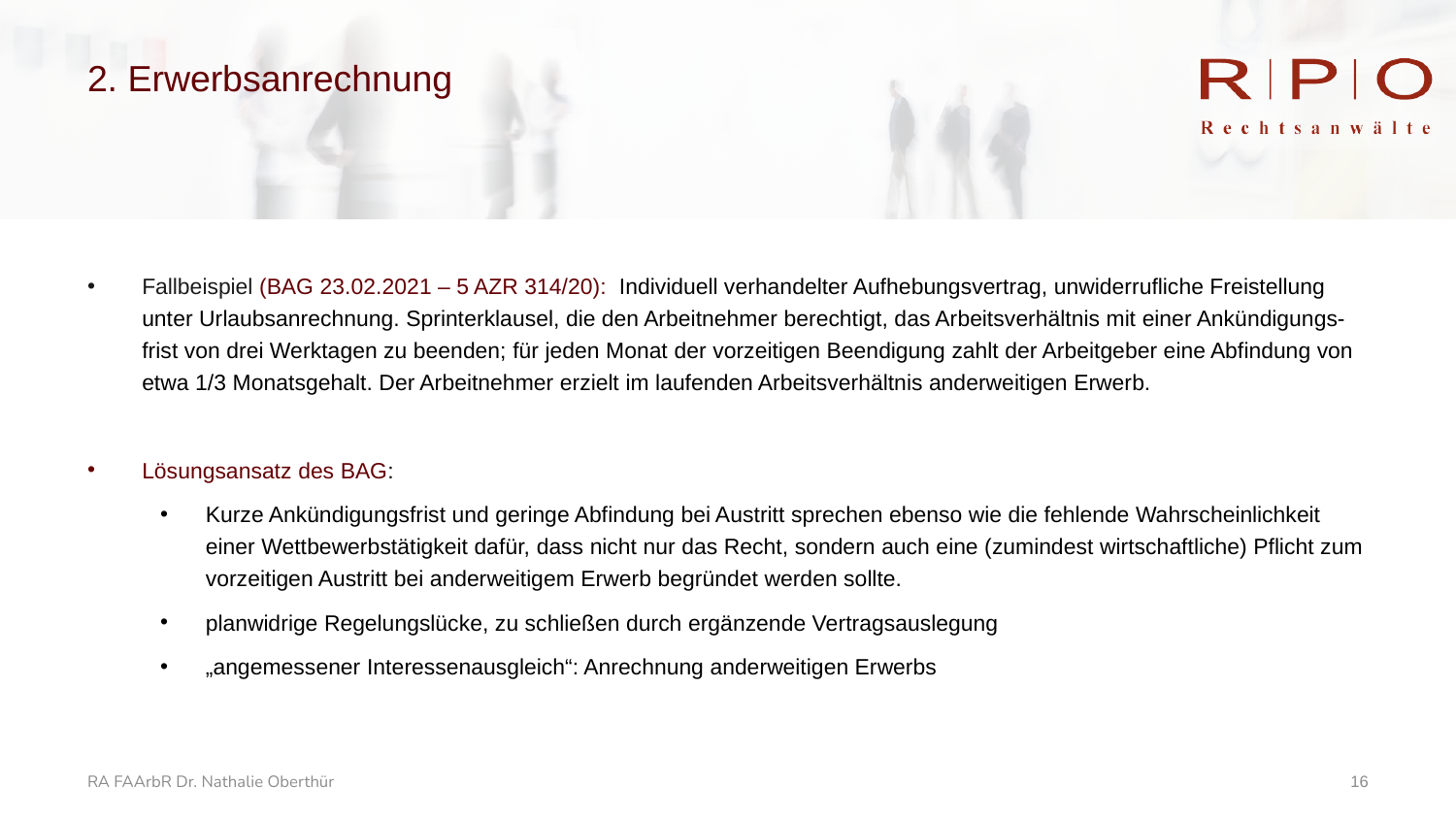

# 2. Erwerbsanrechnung

Fallbeispiel (BAG 23.02.2021 – 5 AZR 314/20):  Individuell verhandelter Aufhebungsvertrag, unwiderrufliche Freistellung unter Urlaubsanrechnung. Sprinterklausel, die den Arbeitnehmer berechtigt, das Arbeitsverhältnis mit einer Ankündigungs-frist von drei Werktagen zu beenden; für jeden Monat der vorzeitigen Beendigung zahlt der Arbeitgeber eine Abfindung von etwa 1/3 Monatsgehalt. Der Arbeitnehmer erzielt im laufenden Arbeitsverhältnis anderweitigen Erwerb.

Lösungsansatz des BAG:
Kurze Ankündigungsfrist und geringe Abfindung bei Austritt sprechen ebenso wie die fehlende Wahrscheinlichkeit einer Wettbewerbstätigkeit dafür, dass nicht nur das Recht, sondern auch eine (zumindest wirtschaftliche) Pflicht zum vorzeitigen Austritt bei anderweitigem Erwerb begründet werden sollte.
planwidrige Regelungslücke, zu schließen durch ergänzende Vertragsauslegung
„angemessener Interessenausgleich“: Anrechnung anderweitigen Erwerbs

RA FAArbR Dr. Nathalie Oberthür
16